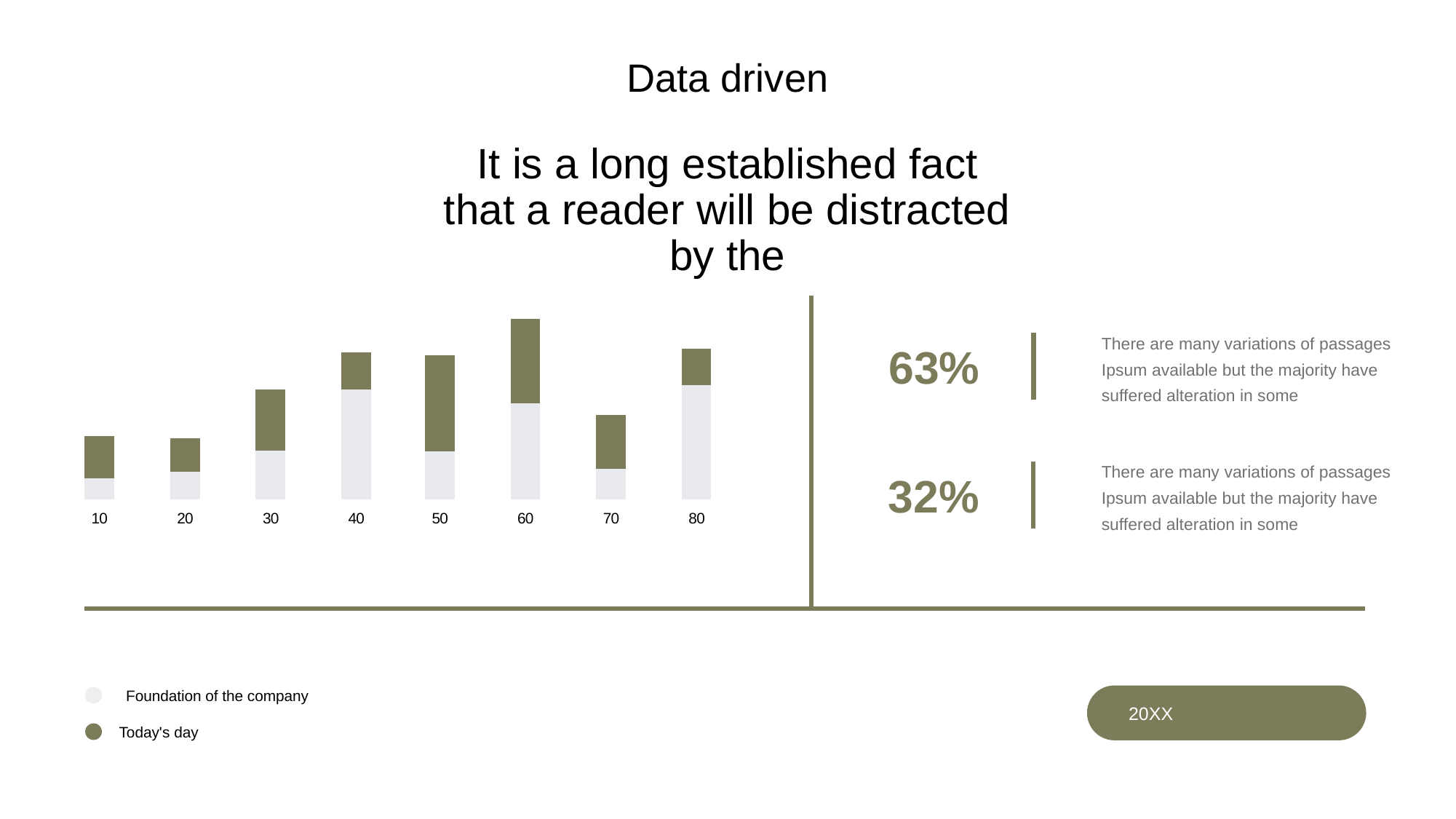

# Data driven
It is a long established fact that a reader will be distracted by the

### Chart

| Category | Region 1 | Region 2 |
|---|---|---|
| 10 | 27.0 | 55.0 |
| 20 | 36.0 | 43.0 |
| 30 | 63.0 | 80.0 |
| 40 | 143.0 | 48.0 |

### Chart

| Category | Region 1 | Region 2 |
|---|---|---|
| 50 | 40.0 | 80.0 |
| 60 | 80.0 | 70.0 |
| 70 | 25.0 | 45.0 |
| 80 | 95.0 | 30.0 |
There are many variations of passages
Ipsum available but the majority have
suffered alteration in some

63%
There are many variations of passages
Ipsum available but the majority have
suffered alteration in some

32%

Foundation of the company

20XX
Today's day